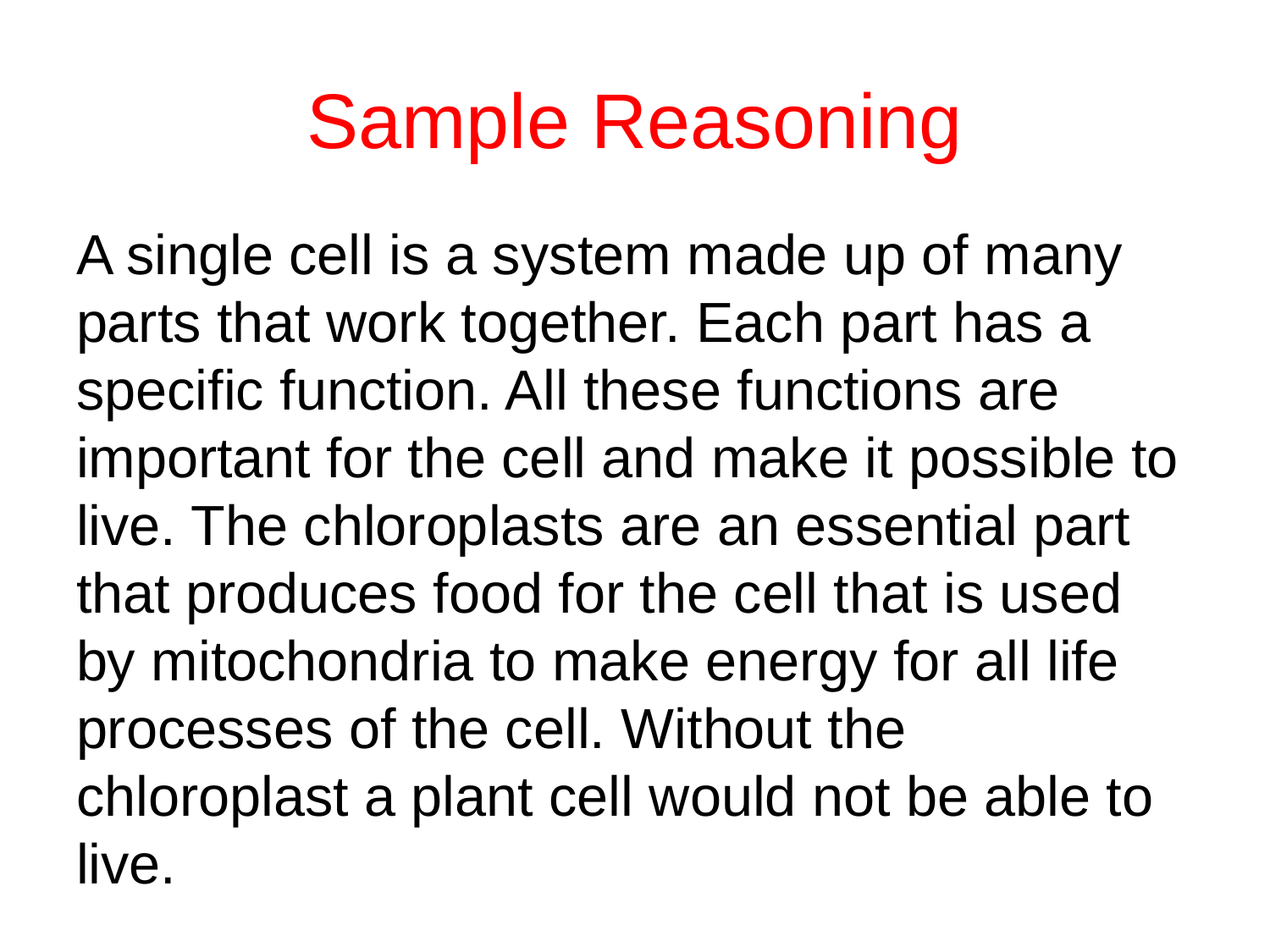

# Sample Reasoning
A single cell is a system made up of many parts that work together. Each part has a specific function. All these functions are important for the cell and make it possible to live. The chloroplasts are an essential part that produces food for the cell that is used by mitochondria to make energy for all life processes of the cell. Without the chloroplast a plant cell would not be able to live.